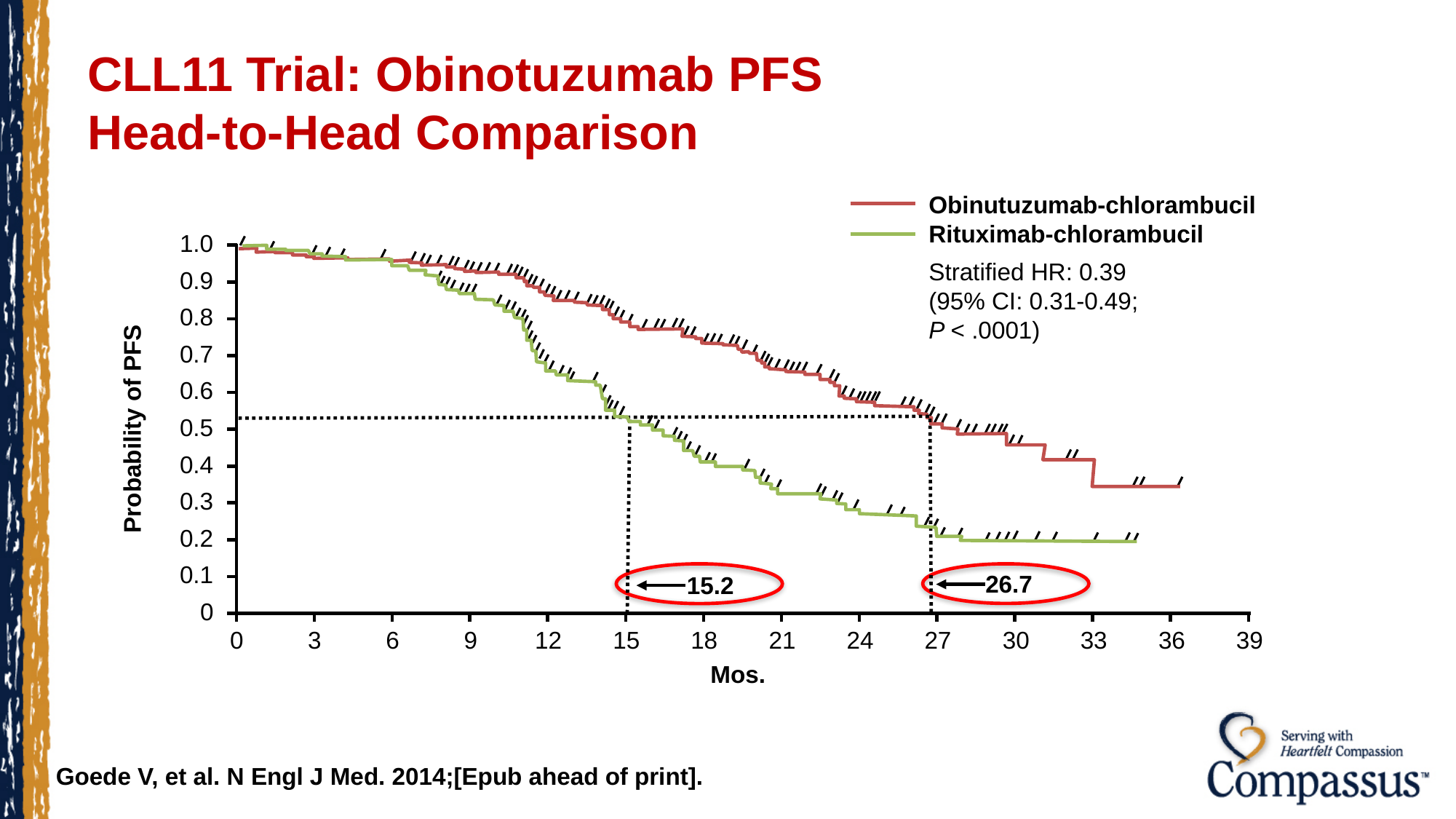

# CLL11 Trial: Obinotuzumab PFS Head-to-Head Comparison
Obinutuzumab-chlorambucil
Rituximab-chlorambucil
1.0

Stratified HR: 0.39
(95% CI: 0.31-0.49;
P < .0001)
0.9
0.8
0.7
0.6
Probability of PFS
0.5

0.4
0.3
0.2
0.1

26.7
15.2
0
0
3
6
9
12
15
18
21
24
27
30
33
36
39
Mos.
Goede V, et al. N Engl J Med. 2014;[Epub ahead of print].